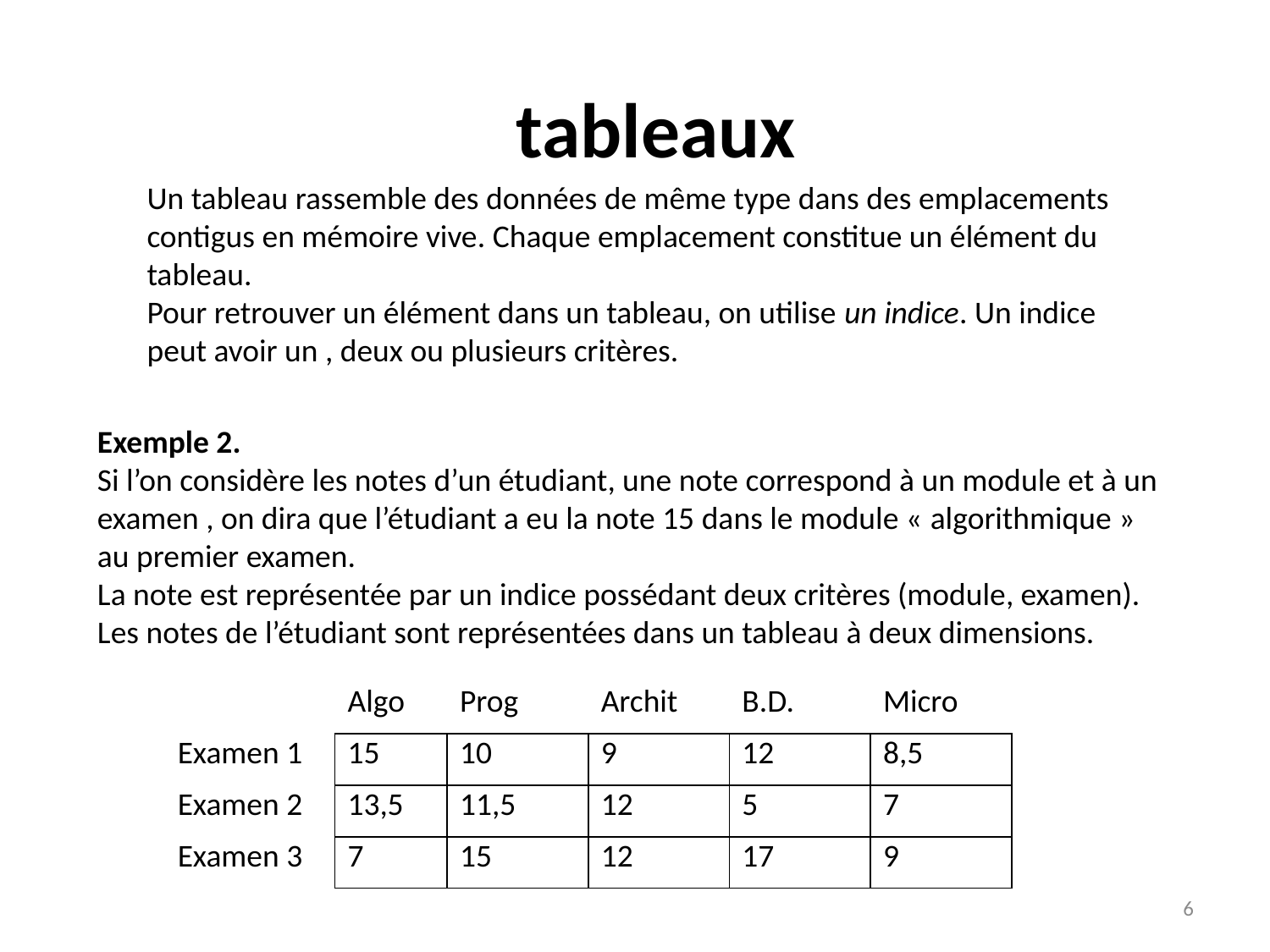

tableaux
Un tableau rassemble des données de même type dans des emplacements contigus en mémoire vive. Chaque emplacement constitue un élément du tableau.
Pour retrouver un élément dans un tableau, on utilise un indice. Un indice peut avoir un , deux ou plusieurs critères.
Exemple 2.
Si l’on considère les notes d’un étudiant, une note correspond à un module et à un examen , on dira que l’étudiant a eu la note 15 dans le module « algorithmique » au premier examen.
La note est représentée par un indice possédant deux critères (module, examen). Les notes de l’étudiant sont représentées dans un tableau à deux dimensions.

|  | Algo | Prog | Archit | B.D. | Micro |
| --- | --- | --- | --- | --- | --- |
| Examen 1 | 15 | 10 | 9 | 12 | 8,5 |
| Examen 2 | 13,5 | 11,5 | 12 | 5 | 7 |
| Examen 3 | 7 | 15 | 12 | 17 | 9 |
6